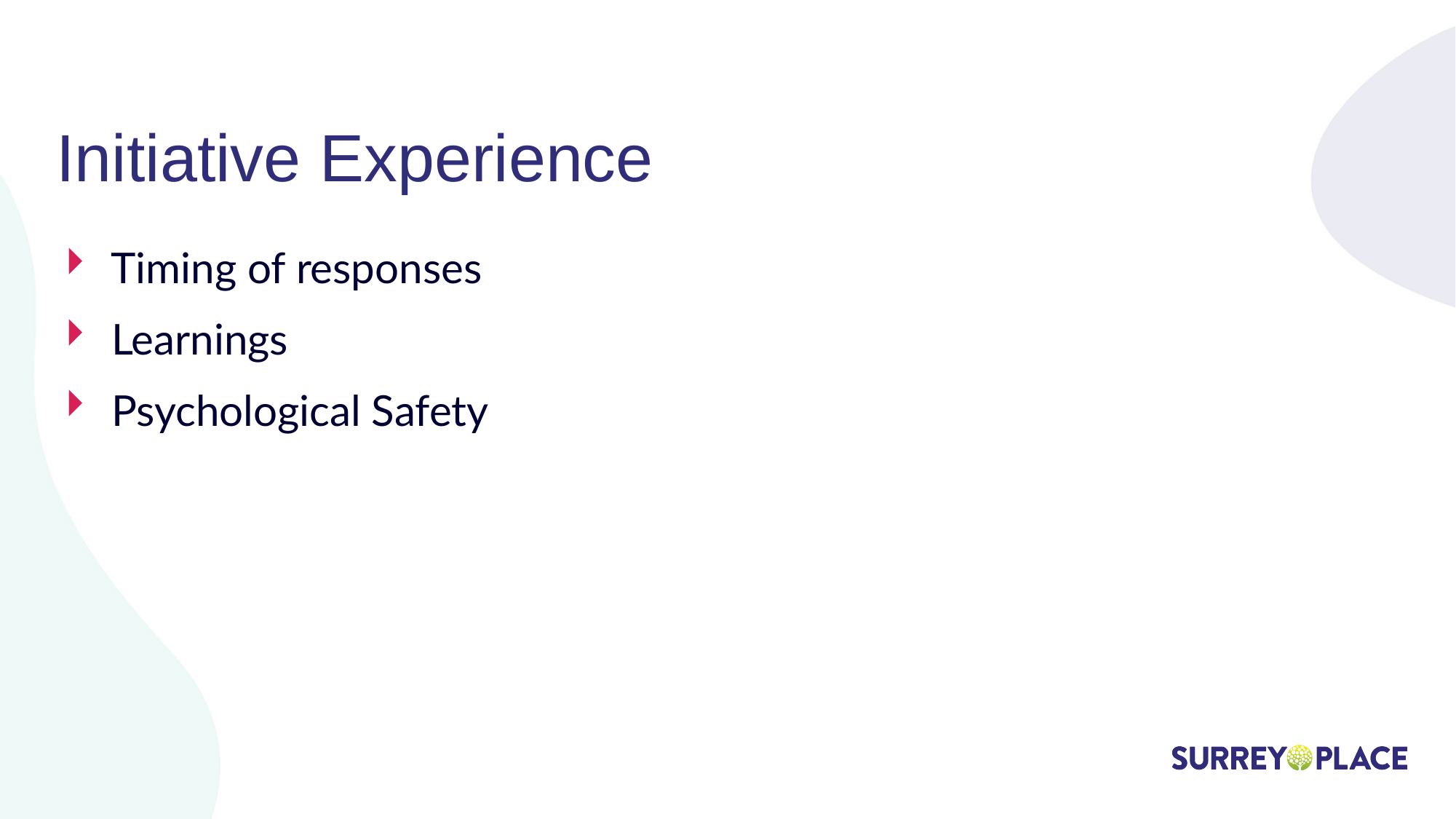

# Initiative Experience
Timing of responses
Learnings
Psychological Safety